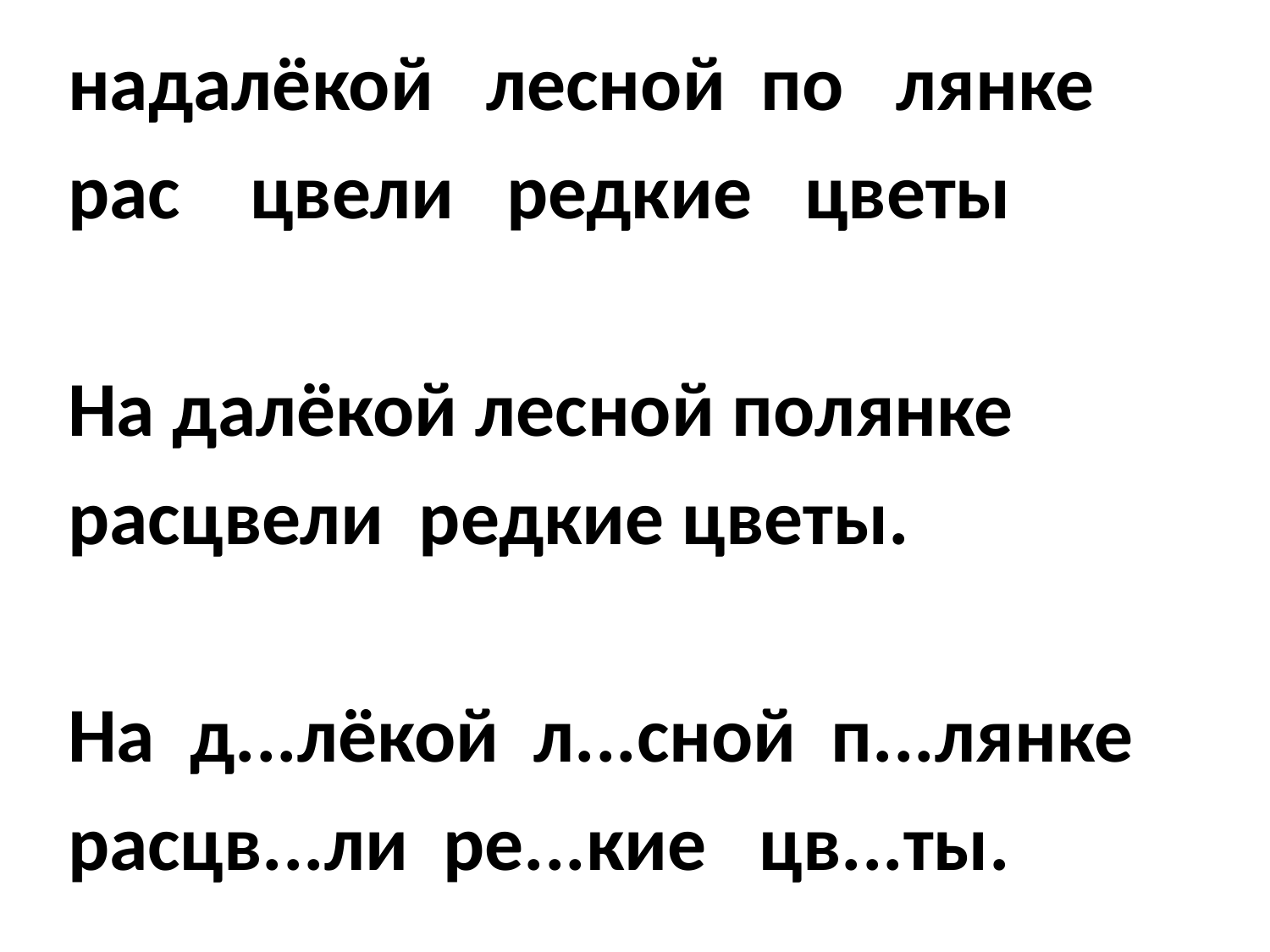

надалёкой   лесной  по   лянке
рас    цвели   редкие   цветы

На далёкой лесной полянке
расцвели  редкие цветы.

На  д...лёкой  л...сной  п...лянке
расцв...ли  ре...кие   цв...ты.